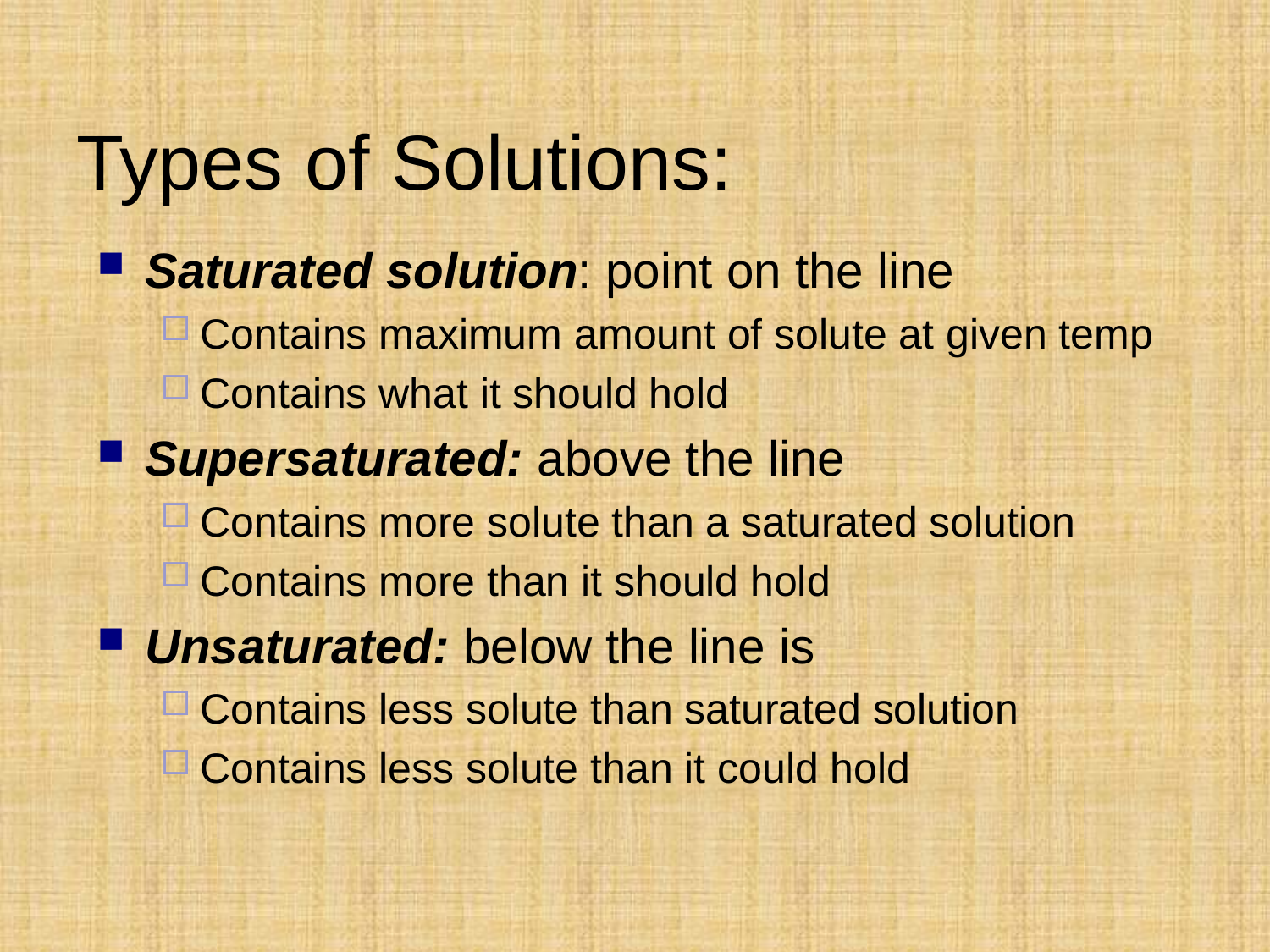

# Types of Solutions:
Saturated solution: point on the line
Contains maximum amount of solute at given temp
Contains what it should hold
Supersaturated: above the line
Contains more solute than a saturated solution
Contains more than it should hold
Unsaturated: below the line is
Contains less solute than saturated solution
Contains less solute than it could hold